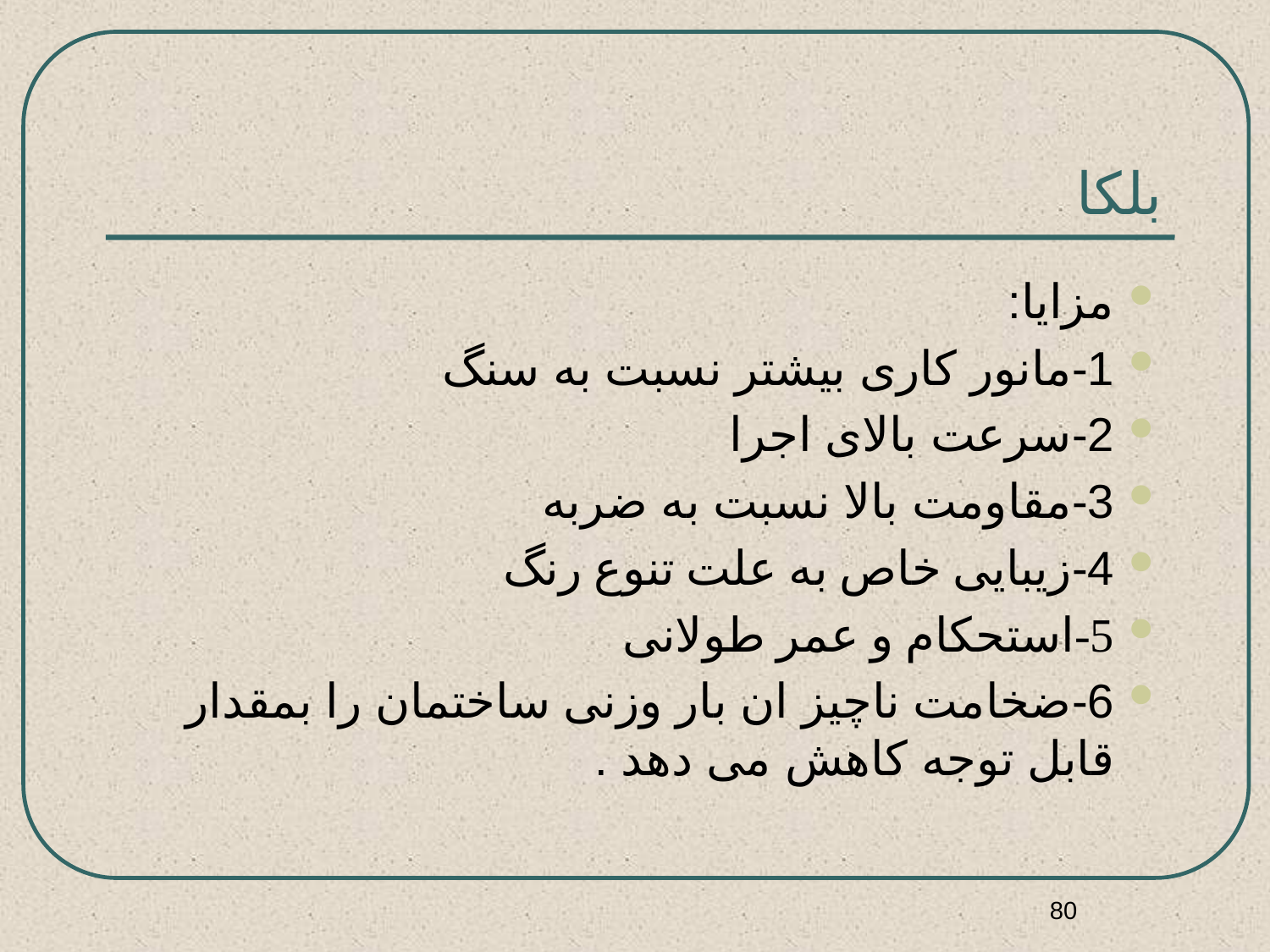

# بلکا
مزایا:
1-مانور کاری بیشتر نسبت به سنگ
2-سرعت بالای اجرا
3-مقاومت بالا نسبت به ضربه
4-زیبایی خاص به علت تنوع رنگ
5-استحکام و عمر طولانی
6-ضخامت ناچیز ان بار وزنی ساختمان را بمقدار قابل توجه کاهش می دهد .
80